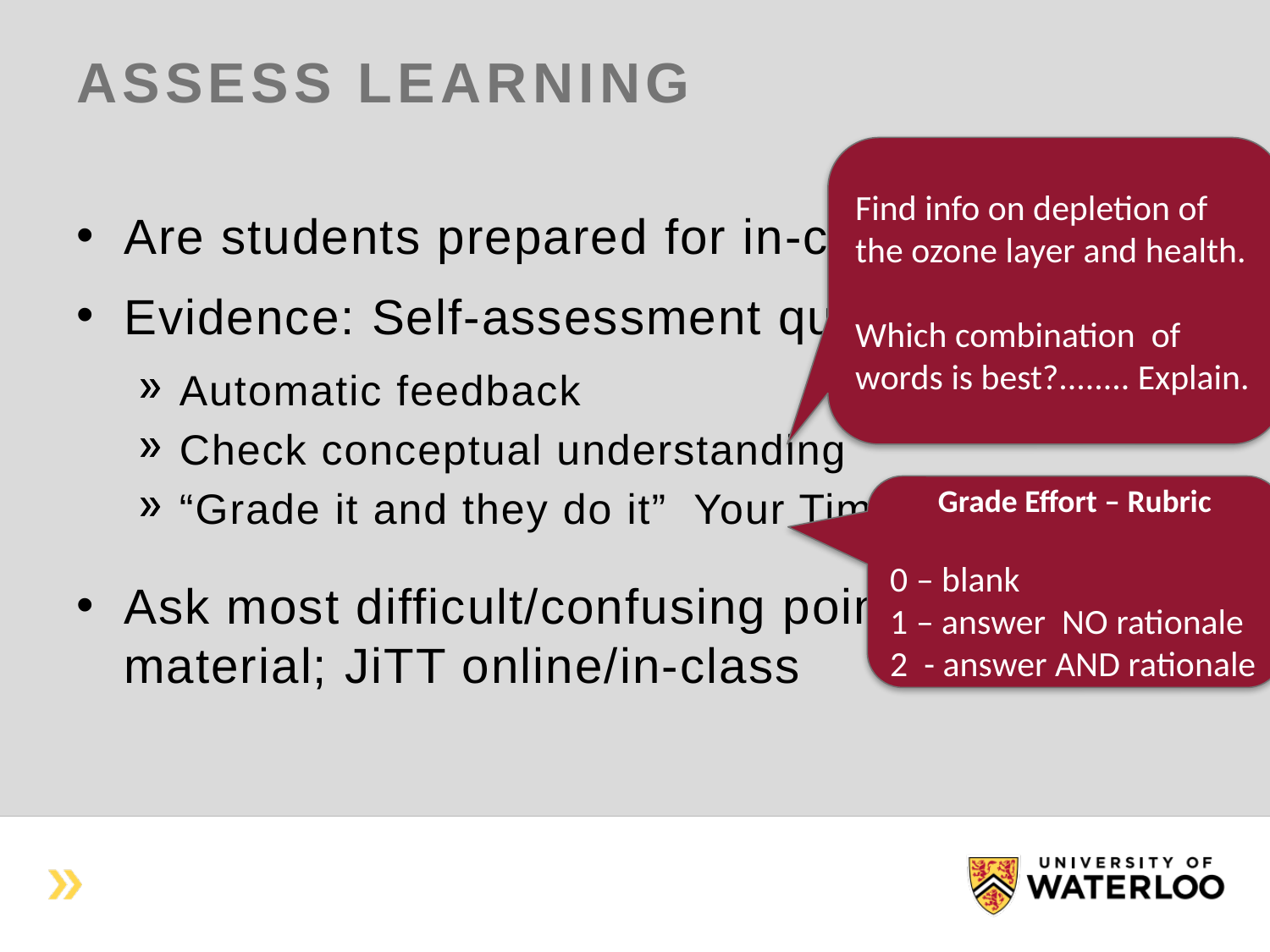

# Assess Learning
Find info on depletion of the ozone layer and health.

Which combination  of words is best?........ Explain.
Are students prepared for in-class activity?
Evidence: Self-assessment quiz online
Automatic feedback
Check conceptual understanding
“Grade it and they do it”  Your Time
Ask most difficult/confusing point about the material; JiTT online/in-class
Grade Effort – Rubric

0 – blank
1 – answer  NO rationale
2  - answer AND rationale